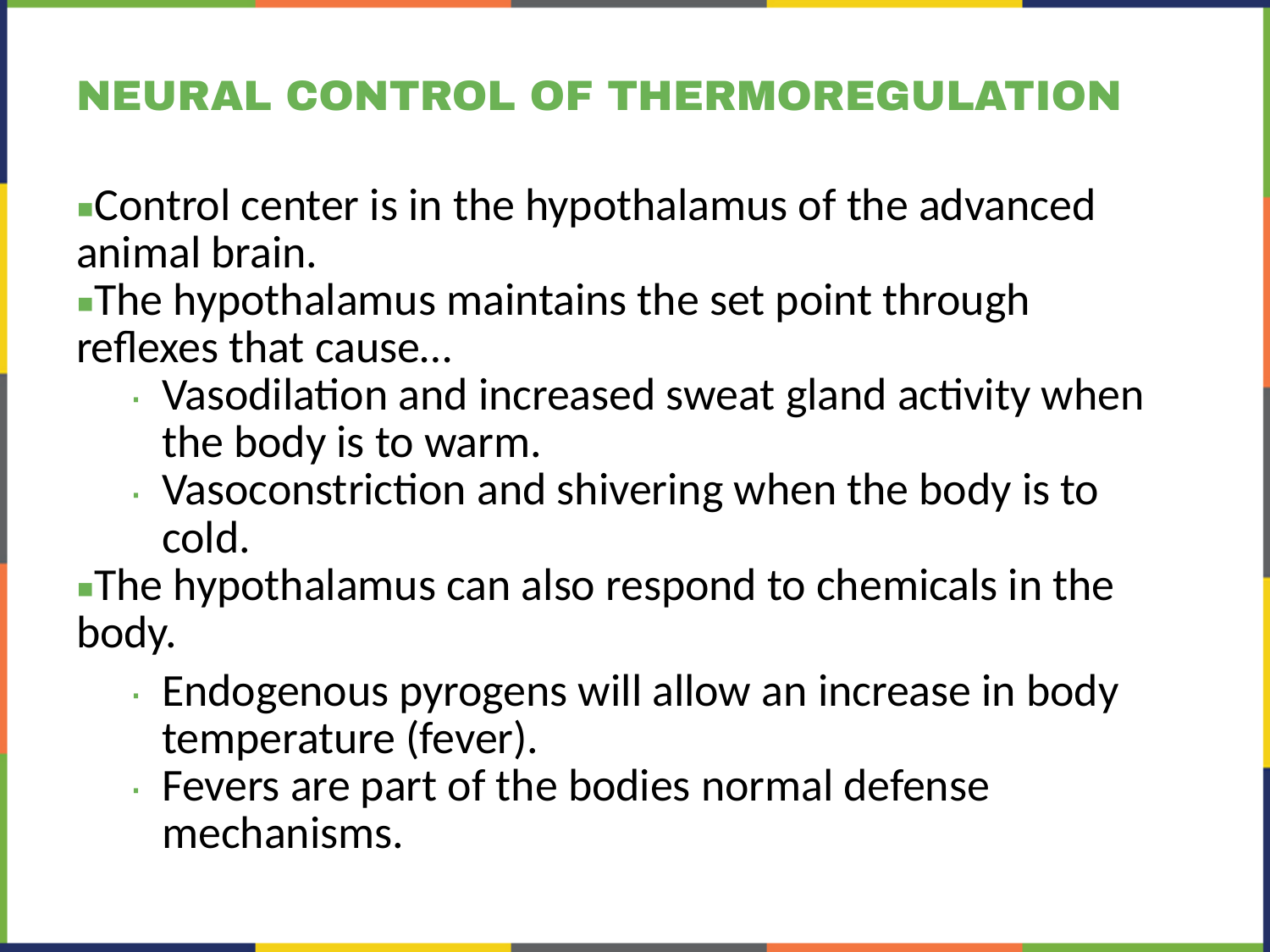

# NEURAL CONTROL OF THERMOREGULATION
Control center is in the hypothalamus of the advanced animal brain.
The hypothalamus maintains the set point through reflexes that cause…
Vasodilation and increased sweat gland activity when the body is to warm.
Vasoconstriction and shivering when the body is to cold.
The hypothalamus can also respond to chemicals in the body.
Endogenous pyrogens will allow an increase in body temperature (fever).
Fevers are part of the bodies normal defense mechanisms.